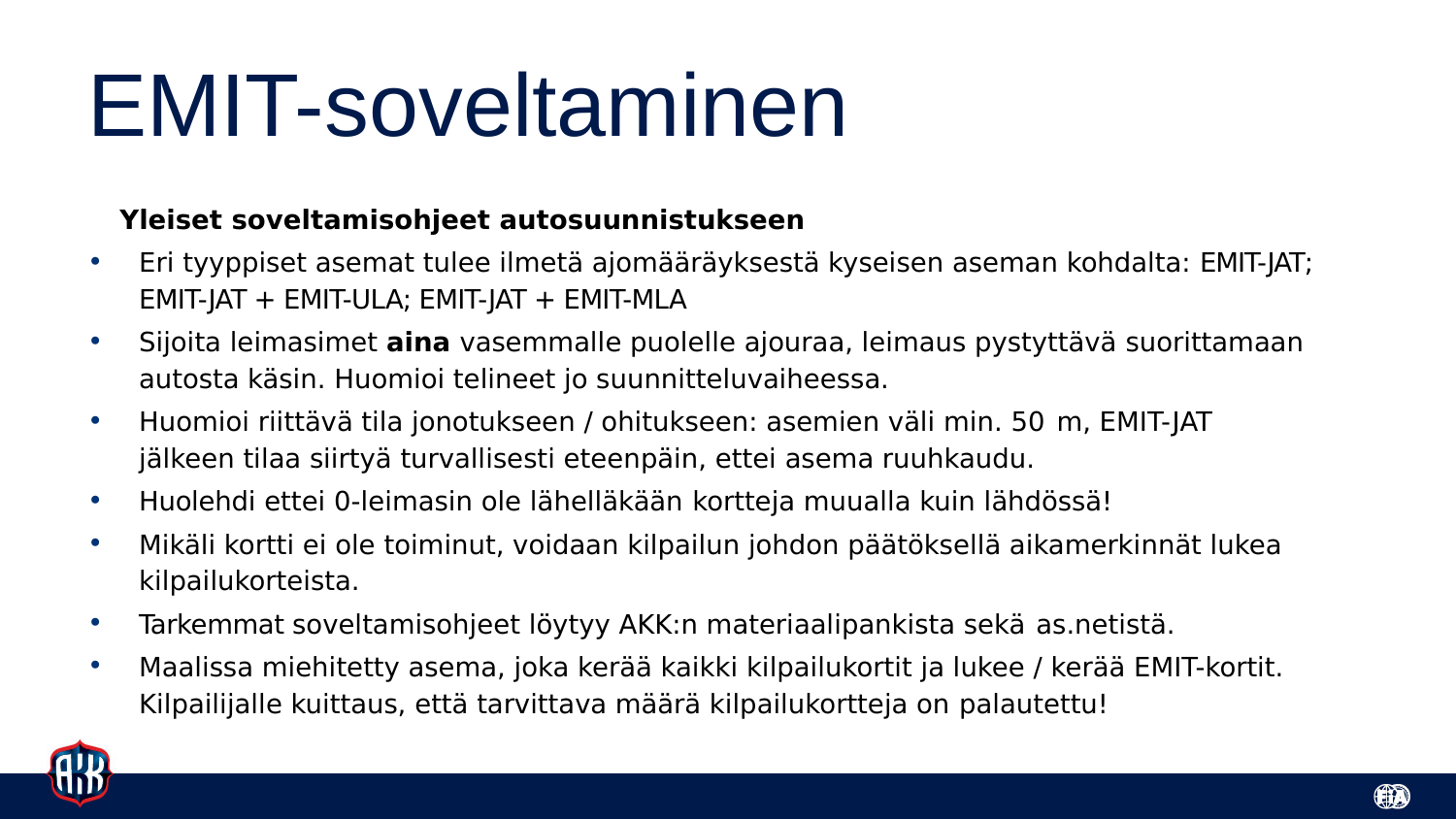

# EMIT-soveltaminen
Yleiset soveltamisohjeet autosuunnistukseen
Eri tyyppiset asemat tulee ilmetä ajomääräyksestä kyseisen aseman kohdalta: EMIT-JAT; EMIT-JAT + EMIT-ULA; EMIT-JAT + EMIT-MLA
Sijoita leimasimet aina vasemmalle puolelle ajouraa, leimaus pystyttävä suorittamaan autosta käsin. Huomioi telineet jo suunnitteluvaiheessa.
Huomioi riittävä tila jonotukseen / ohitukseen: asemien väli min. 50 m, EMIT-JAT jälkeen tilaa siirtyä turvallisesti eteenpäin, ettei asema ruuhkaudu.
Huolehdi ettei 0-leimasin ole lähelläkään kortteja muualla kuin lähdössä!
Mikäli kortti ei ole toiminut, voidaan kilpailun johdon päätöksellä aikamerkinnät lukea kilpailukorteista.
Tarkemmat soveltamisohjeet löytyy AKK:n materiaalipankista sekä as.netistä.
Maalissa miehitetty asema, joka kerää kaikki kilpailukortit ja lukee / kerää EMIT-kortit. Kilpailijalle kuittaus, että tarvittava määrä kilpailukortteja on palautettu!